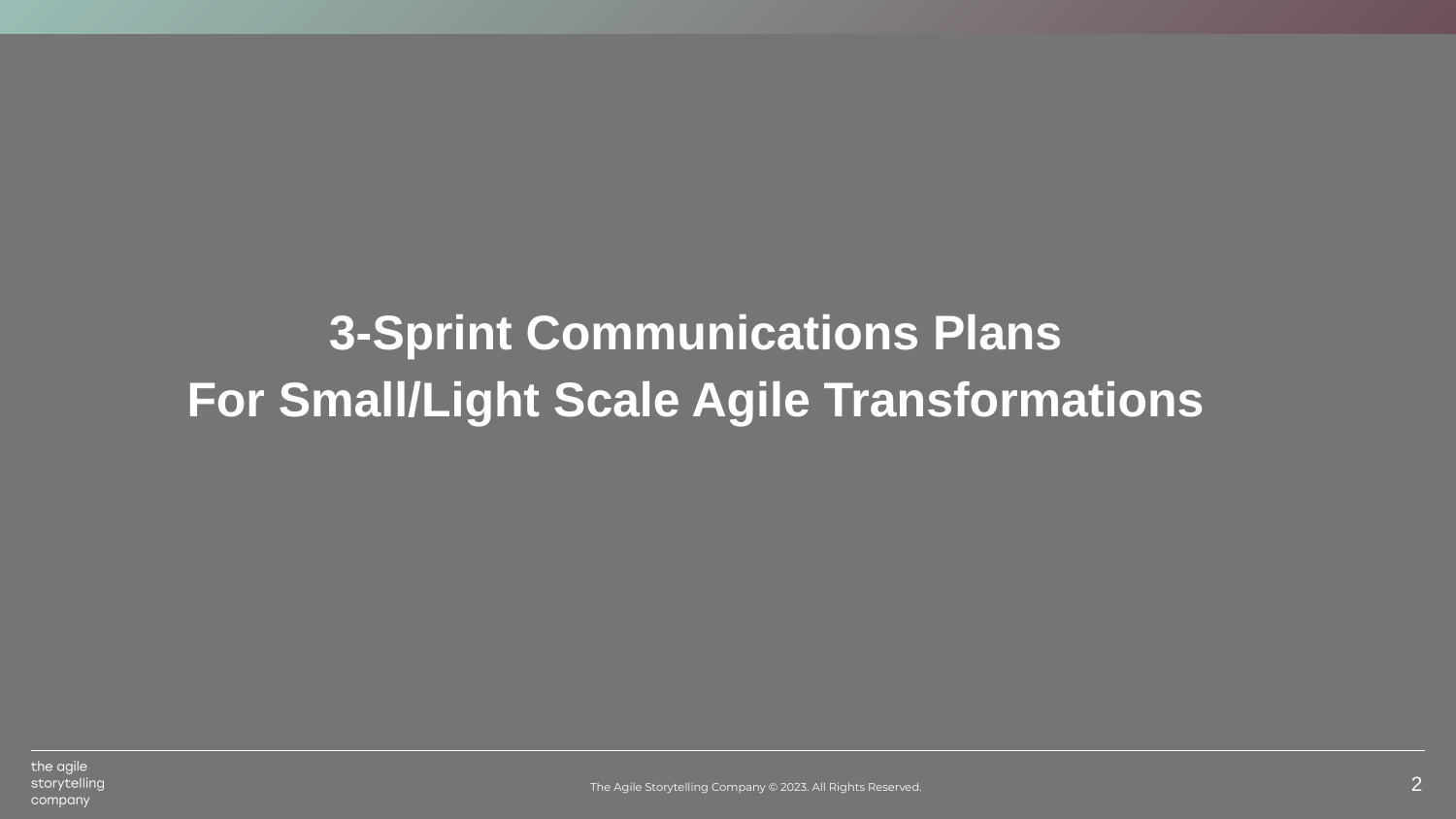

3-Sprint Communications Plans
For Small/Light Scale Agile Transformations

2